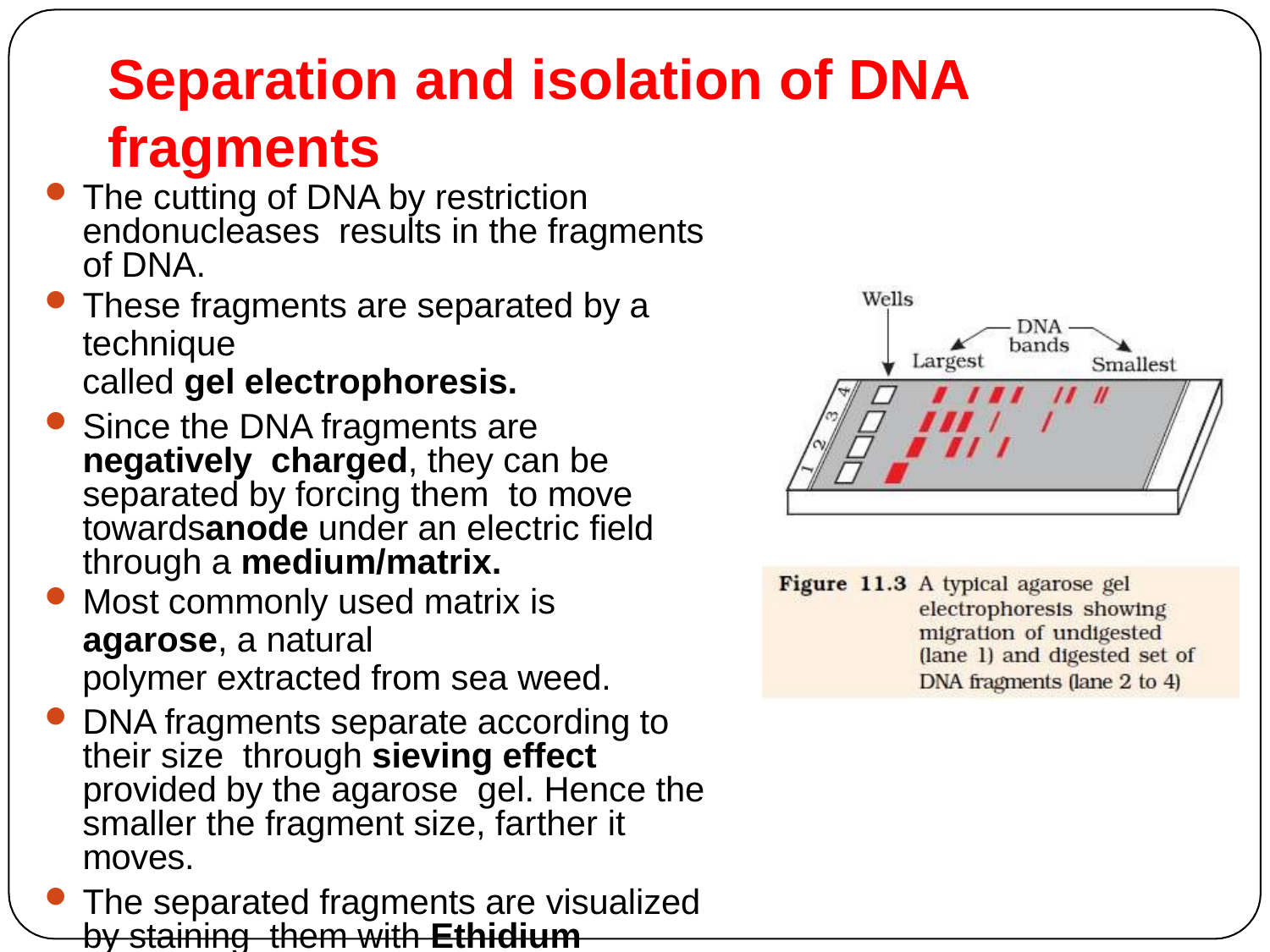

# Separation and isolation of DNA fragments
The cutting of DNA by restriction endonucleases  results in the fragments of DNA.
These fragments are separated by a technique
called gel electrophoresis.
Since the DNA fragments are negatively  charged, they can be separated by forcing them  to move towardsanode under an electric field  through a medium/matrix.
Most commonly used matrix is agarose, a natural
polymer extracted from sea weed.
DNA fragments separate according to their size  through sieving effect provided by the agarose  gel. Hence the smaller the fragment size, farther it  moves.
The separated fragments are visualized by staining  them with Ethidium bromide followed by  exposure to UV radiation.
The separated bands of DNA are cut out from the  agarose gel and extracted from the gel piece.This  step is called elution.